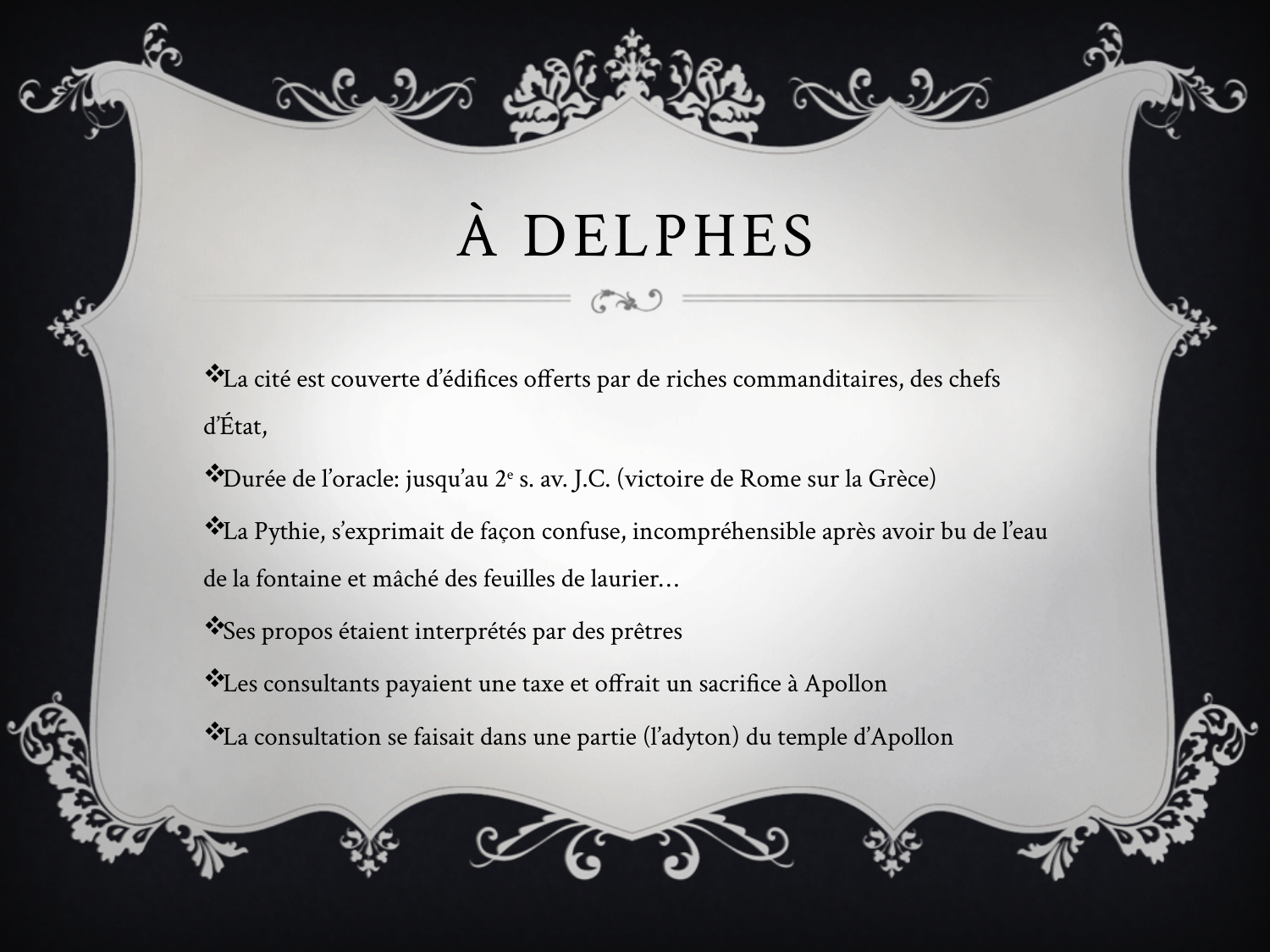

# À Delphes
La cité est couverte d’édifices offerts par de riches commanditaires, des chefs d’État,
Durée de l’oracle: jusqu’au 2e s. av. J.C. (victoire de Rome sur la Grèce)
La Pythie, s’exprimait de façon confuse, incompréhensible après avoir bu de l’eau de la fontaine et mâché des feuilles de laurier…
Ses propos étaient interprétés par des prêtres
Les consultants payaient une taxe et offrait un sacrifice à Apollon
La consultation se faisait dans une partie (l’adyton) du temple d’Apollon